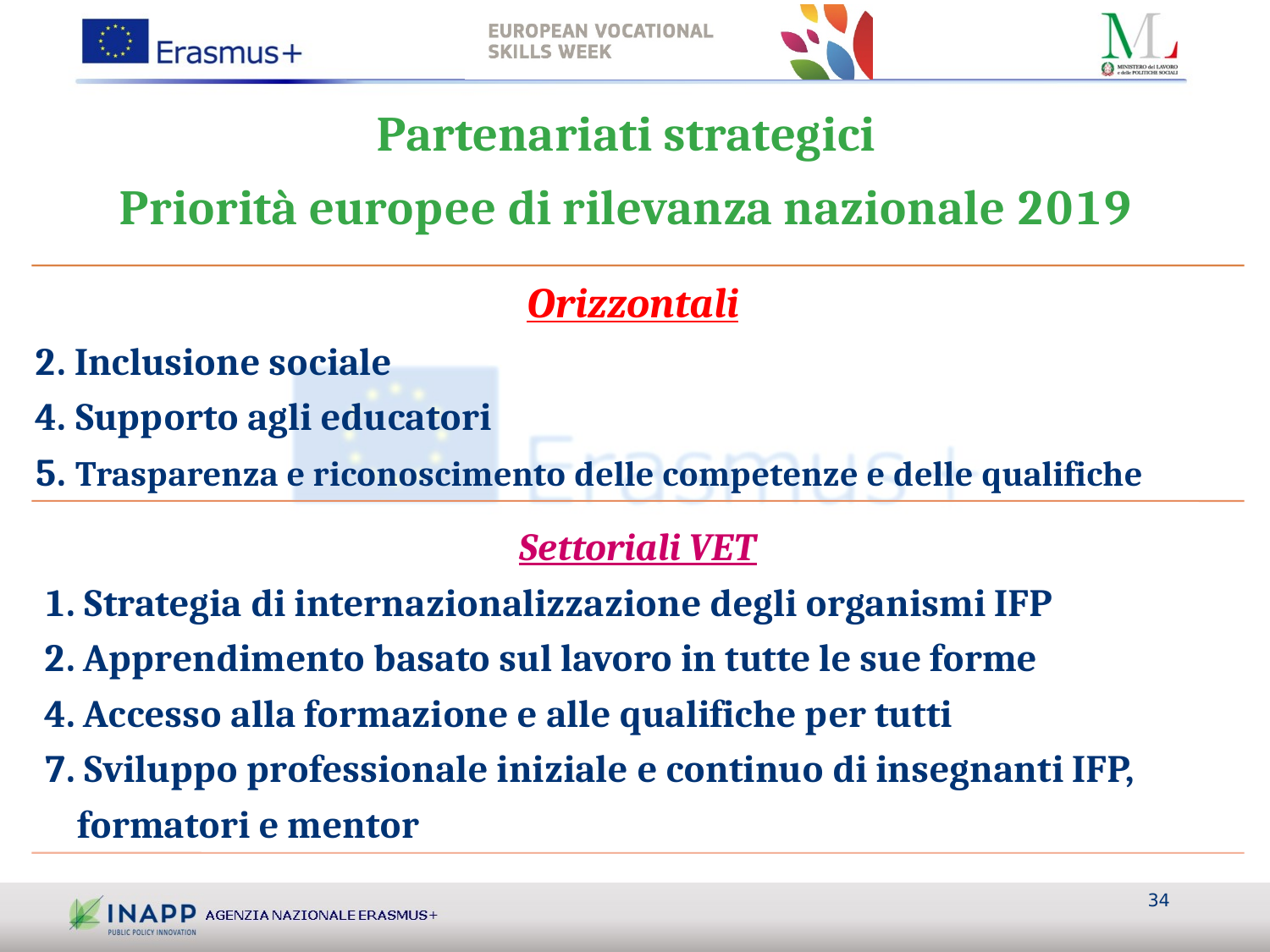

# Partenariati strategici Priorità europee di rilevanza nazionale 2019

Orizzontali
2. Inclusione sociale
4. Supporto agli educatori
5. Trasparenza e riconoscimento delle competenze e delle qualifiche

Settoriali VET
1. Strategia di internazionalizzazione degli organismi IFP
2. Apprendimento basato sul lavoro in tutte le sue forme
4. Accesso alla formazione e alle qualifiche per tutti
7. Sviluppo professionale iniziale e continuo di insegnanti IFP,
    formatori e mentor

34